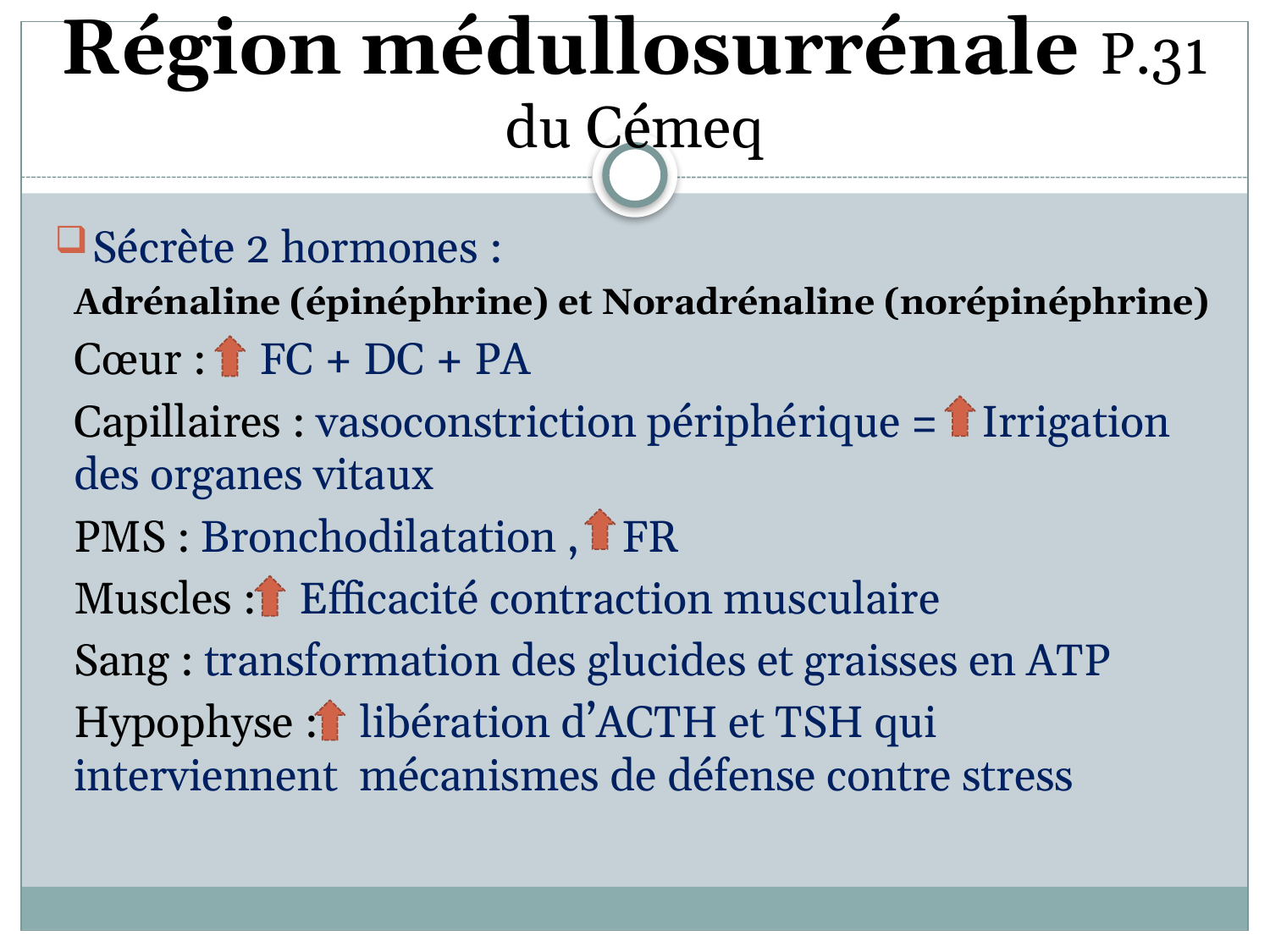

# Région médullosurrénale P.31 du Cémeq
Sécrète 2 hormones :
Adrénaline (épinéphrine) et Noradrénaline (norépinéphrine)
Cœur :     FC + DC + PA
Capillaires : vasoconstriction périphérique =    Irrigation des organes vitaux
PMS : Bronchodilatation ,    FR
Muscles :    Efficacité contraction musculaire
Sang : transformation des glucides et graisses en ATP
Hypophyse :    libération d’ACTH et TSH qui interviennent  mécanismes de défense contre stress